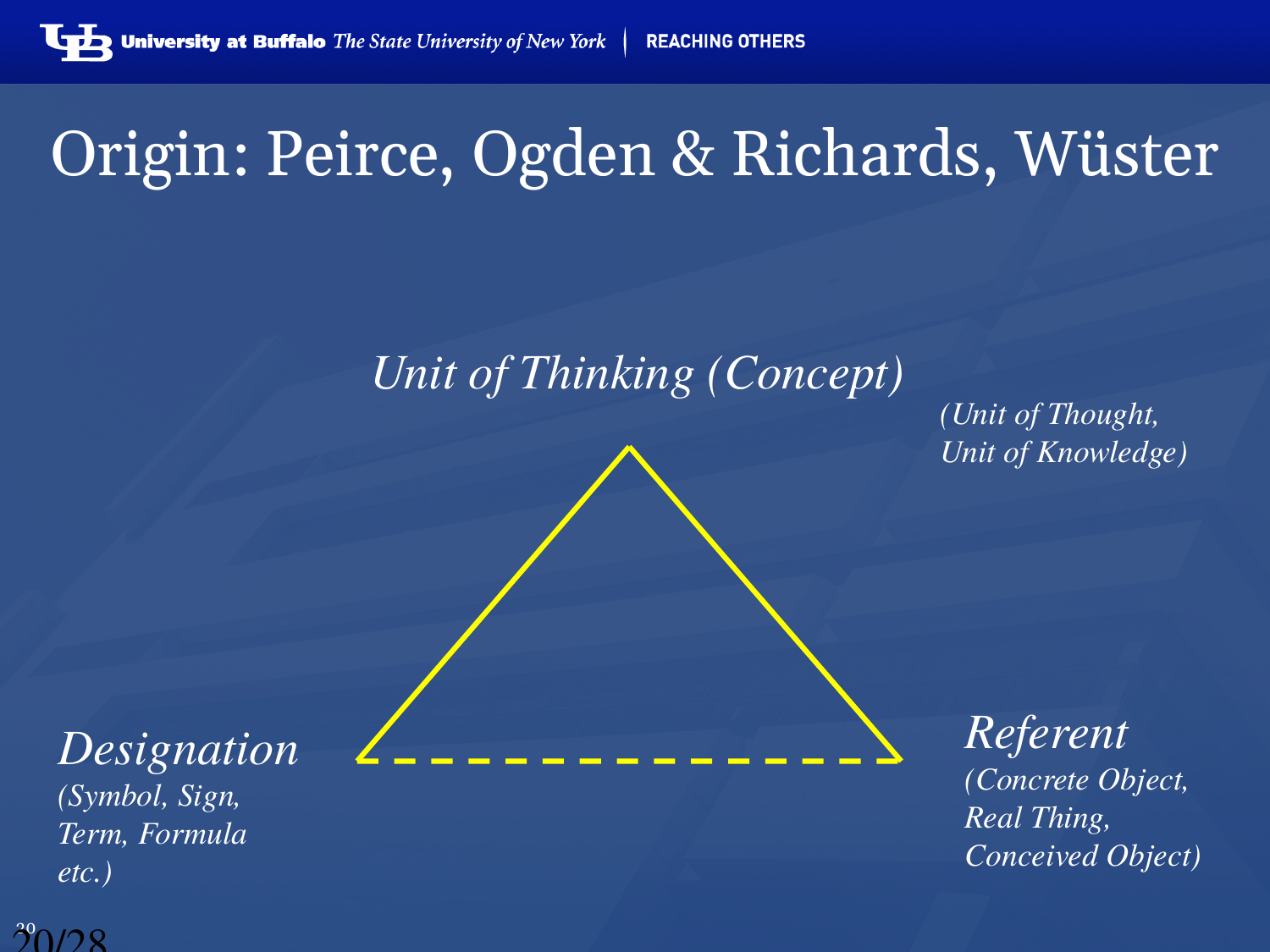

# Origin: Peirce, Ogden & Richards, Wüster
Unit of Thinking (Concept)
(Unit of Thought, Unit of Knowledge)

Referent
(Concrete Object,
Real Thing,
Conceived Object)
Designation
(Symbol, Sign,
Term, Formula
etc.)

20/28